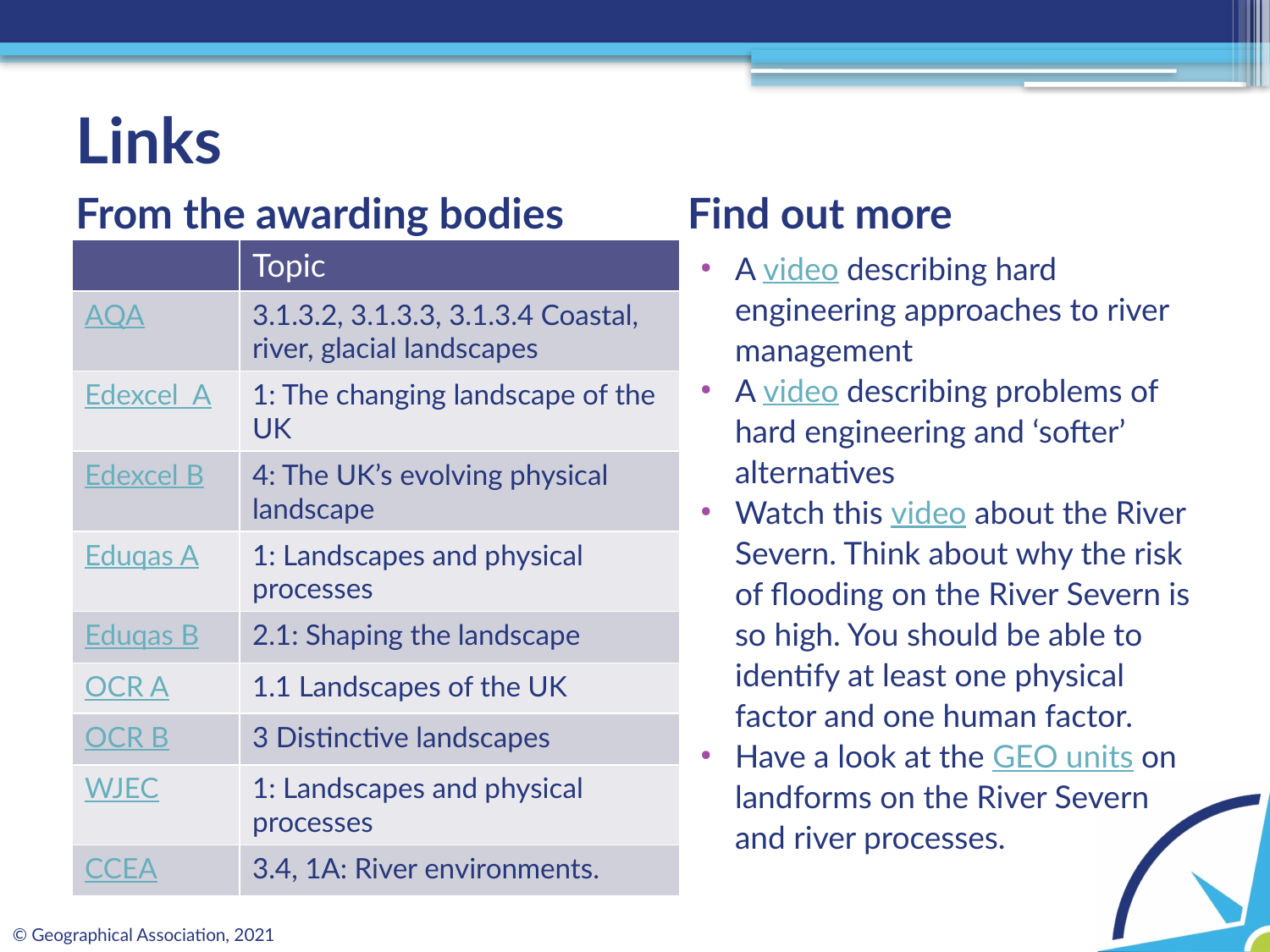

# Links
From the awarding bodies
Find out more
A video describing hard engineering approaches to river management
A video describing problems of hard engineering and ‘softer’ alternatives
Watch this video about the River Severn. Think about why the risk of flooding on the River Severn is so high. You should be able to identify at least one physical factor and one human factor.
Have a look at the GEO units on landforms on the River Severn and river processes.
|  | Topic |
| --- | --- |
| AQA | 3.1.3.2, 3.1.3.3, 3.1.3.4 Coastal, river, glacial landscapes |
| Edexcel A | 1: The changing landscape of the UK |
| Edexcel B | 4: The UK’s evolving physical landscape |
| Eduqas A | 1: Landscapes and physical processes |
| Eduqas B | 2.1: Shaping the landscape |
| OCR A | 1.1 Landscapes of the UK |
| OCR B | 3 Distinctive landscapes |
| WJEC | 1: Landscapes and physical processes |
| CCEA | 3.4, 1A: River environments. |